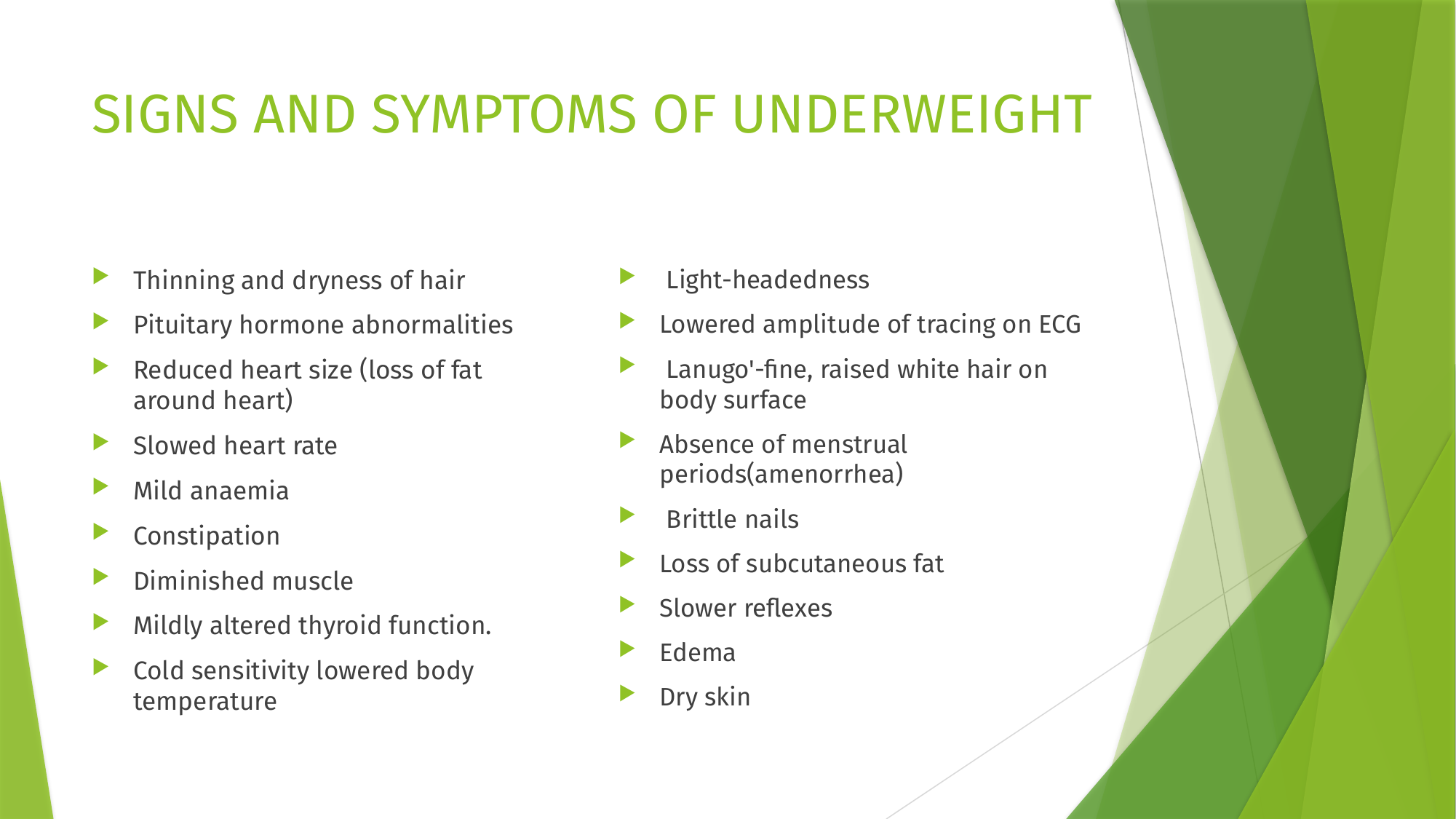

# SIGNS AND SYMPTOMS OF UNDERWEIGHT
Thinning and dryness of hair
Pituitary hormone abnormalities
Reduced heart size (loss of fat around heart)
Slowed heart rate
Mild anaemia
Constipation
Diminished muscle
Mildly altered thyroid function.
Cold sensitivity lowered body temperature

 Light-headedness
Lowered amplitude of tracing on ECG
 Lanugo'-fine, raised white hair on body surface
Absence of menstrual periods(amenorrhea)
 Brittle nails
Loss of subcutaneous fat
Slower reflexes
Edema
Dry skin